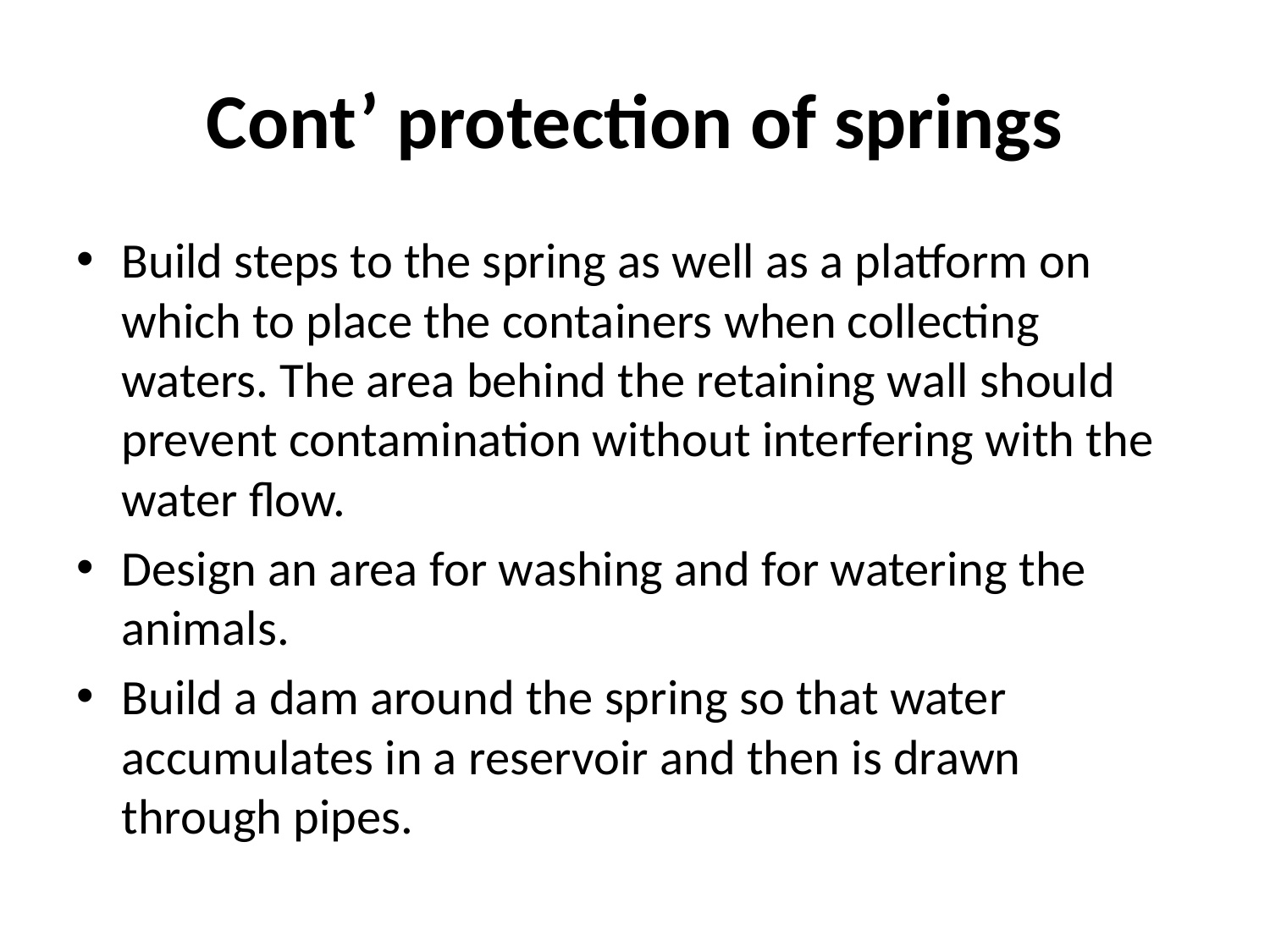

# Cont’ protection of springs
Build steps to the spring as well as a platform on which to place the containers when collecting waters. The area behind the retaining wall should prevent contamination without interfering with the water flow.
Design an area for washing and for watering the animals.
Build a dam around the spring so that water accumulates in a reservoir and then is drawn through pipes.